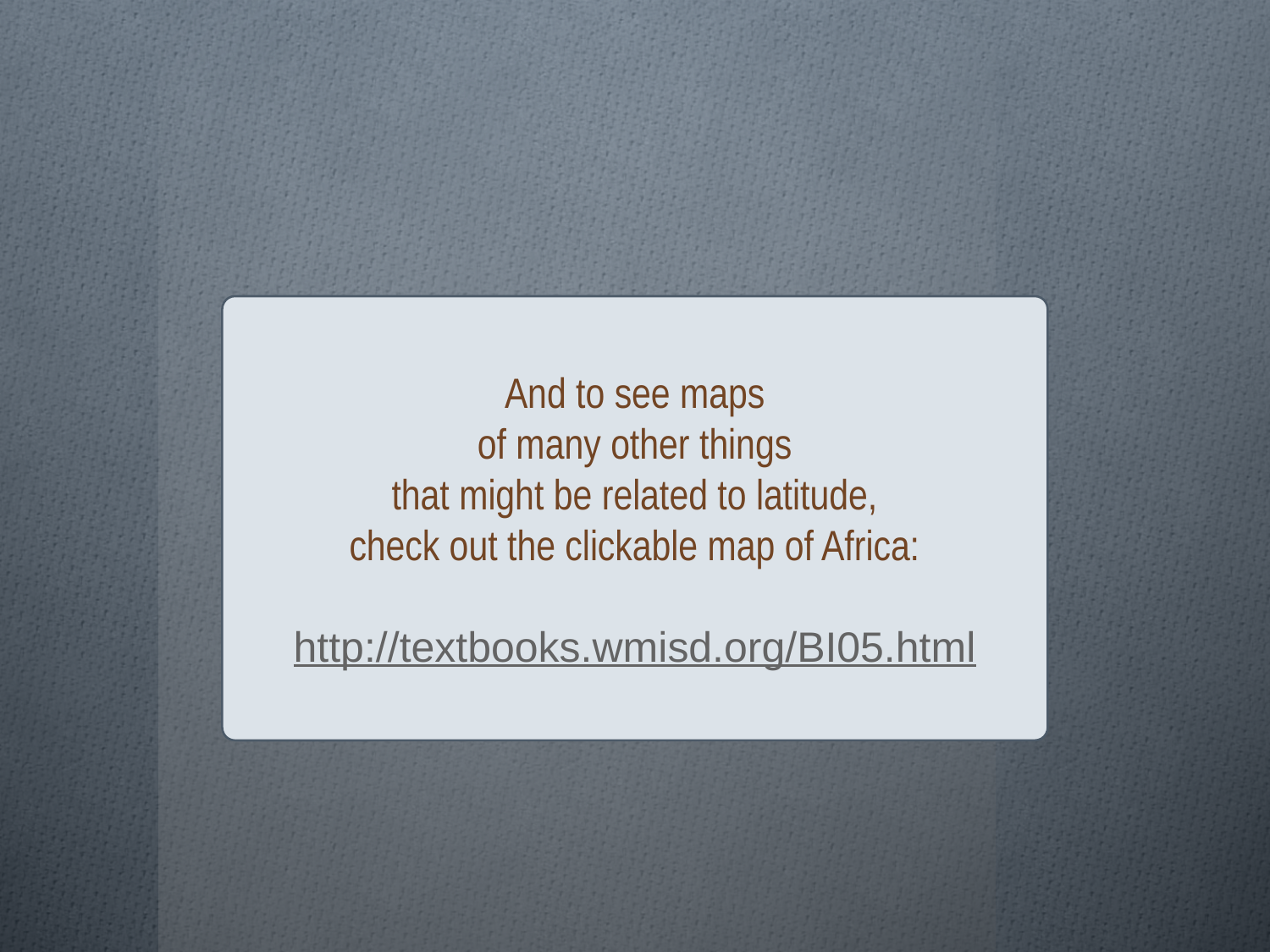

And to see maps
of many other things
that might be related to latitude,
check out the clickable map of Africa:

http://textbooks.wmisd.org/BI05.html